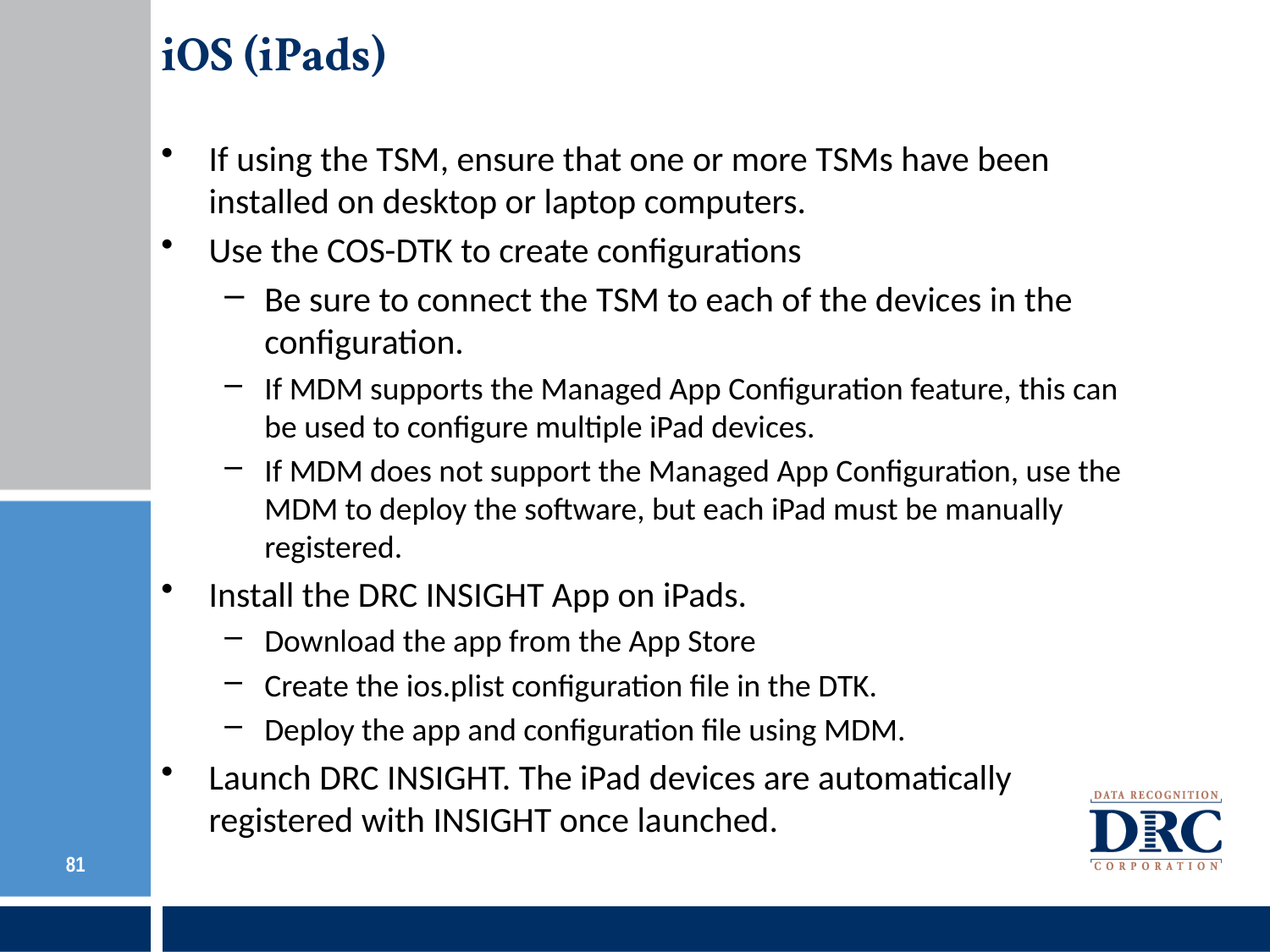

iOS (iPads)

If using the TSM, ensure that one or more TSMs have been installed on desktop or laptop computers.
Use the COS-DTK to create configurations
Be sure to connect the TSM to each of the devices in the configuration.
If MDM supports the Managed App Configuration feature, this can be used to configure multiple iPad devices.
If MDM does not support the Managed App Configuration, use the MDM to deploy the software, but each iPad must be manually registered.
Install the DRC INSIGHT App on iPads.
Download the app from the App Store
Create the ios.plist configuration file in the DTK.
Deploy the app and configuration file using MDM.
Launch DRC INSIGHT. The iPad devices are automatically registered with INSIGHT once launched.
81